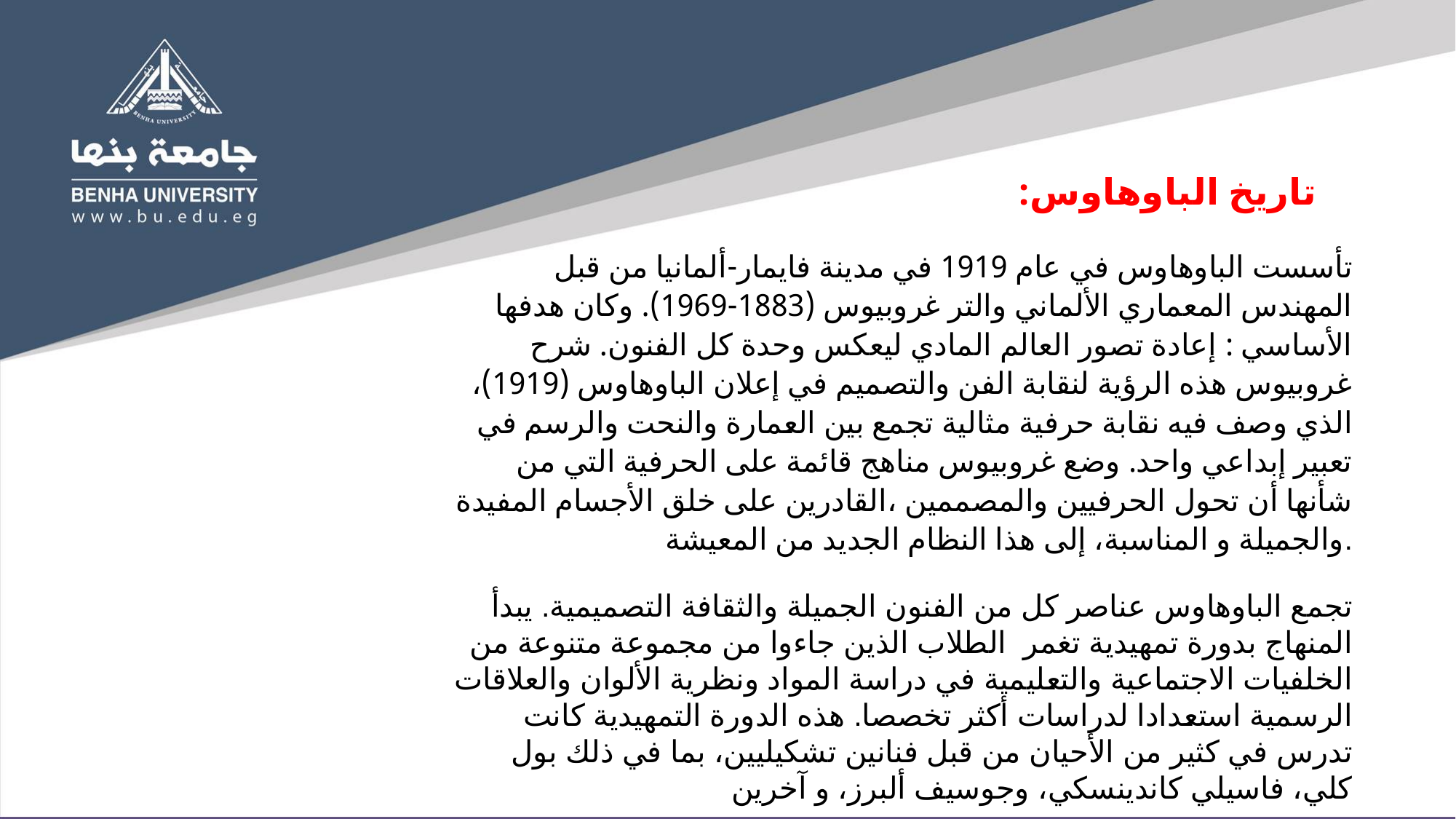

تاريخ الباوهاوس:
تأسست الباوهاوس في عام 1919 في مدينة فايمار-ألمانيا من قبل المهندس المعماري الألماني والتر غروبيوس (1883-1969). وكان هدفها الأساسي : إعادة تصور العالم المادي ليعكس وحدة كل الفنون. شرح غروبيوس هذه الرؤية لنقابة الفن والتصميم في إعلان الباوهاوس (1919)، الذي وصف فيه نقابة حرفية مثالية تجمع بين العمارة والنحت والرسم في تعبير إبداعي واحد. وضع غروبيوس مناهج قائمة على الحرفية التي من شأنها أن تحول الحرفيين والمصممين ،القادرين على خلق الأجسام المفيدة والجميلة و المناسبة، إلى هذا النظام الجديد من المعيشة.
تجمع الباوهاوس عناصر كل من الفنون الجميلة والثقافة التصميمية. يبدأ المنهاج بدورة تمهيدية تغمر  الطلاب الذين جاءوا من مجموعة متنوعة من الخلفيات الاجتماعية والتعليمية في دراسة المواد ونظرية الألوان والعلاقات الرسمية استعدادا لدراسات أكثر تخصصا. هذه الدورة التمهيدية كانت تدرس في كثير من الأحيان من قبل فنانين تشكيليين، بما في ذلك بول كلي، فاسيلي كاندينسكي، وجوسيف ألبرز، و آخرين